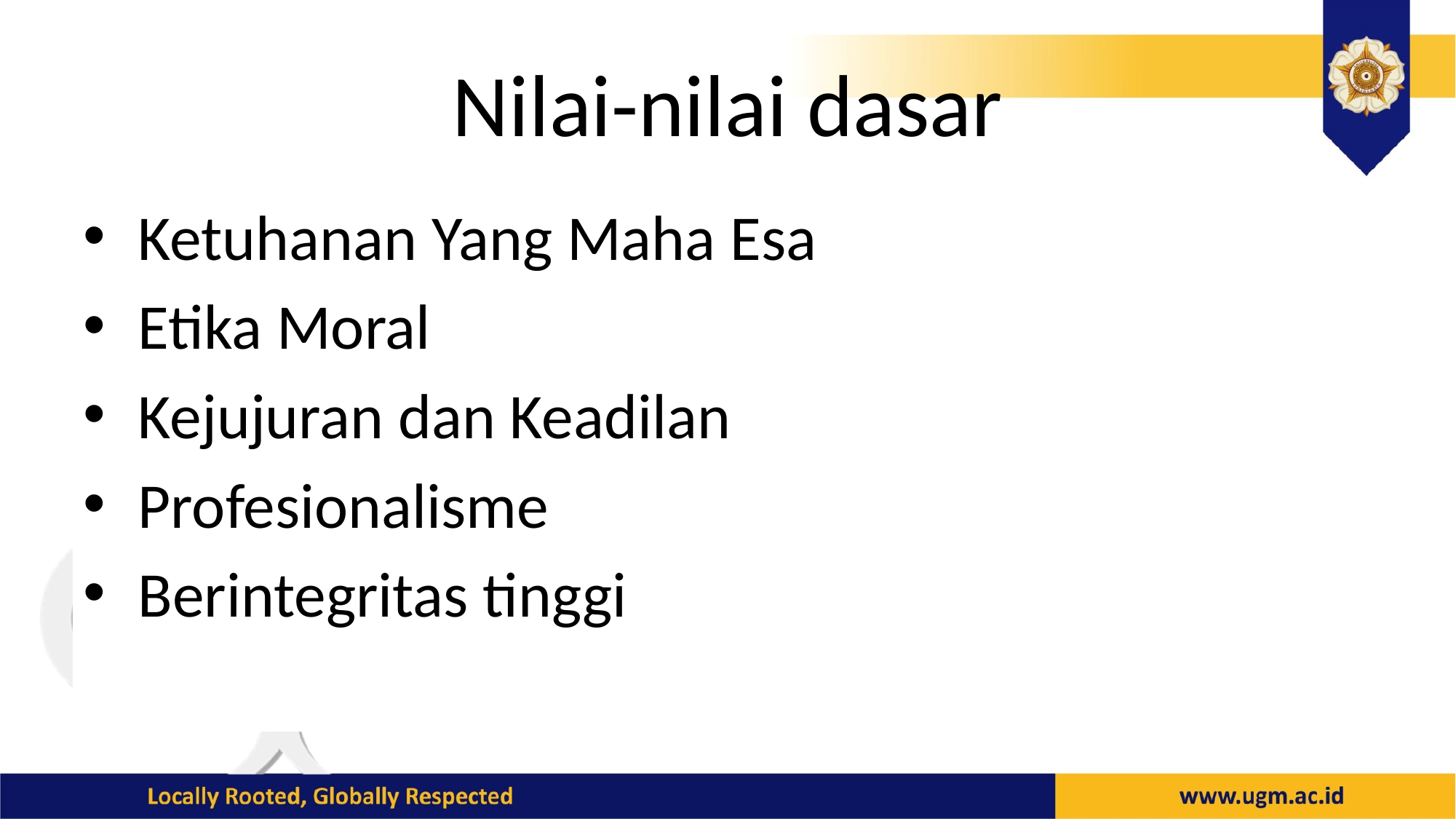

# Nilai-nilai dasar
Ketuhanan Yang Maha Esa
Etika Moral
Kejujuran dan Keadilan
Profesionalisme
Berintegritas tinggi